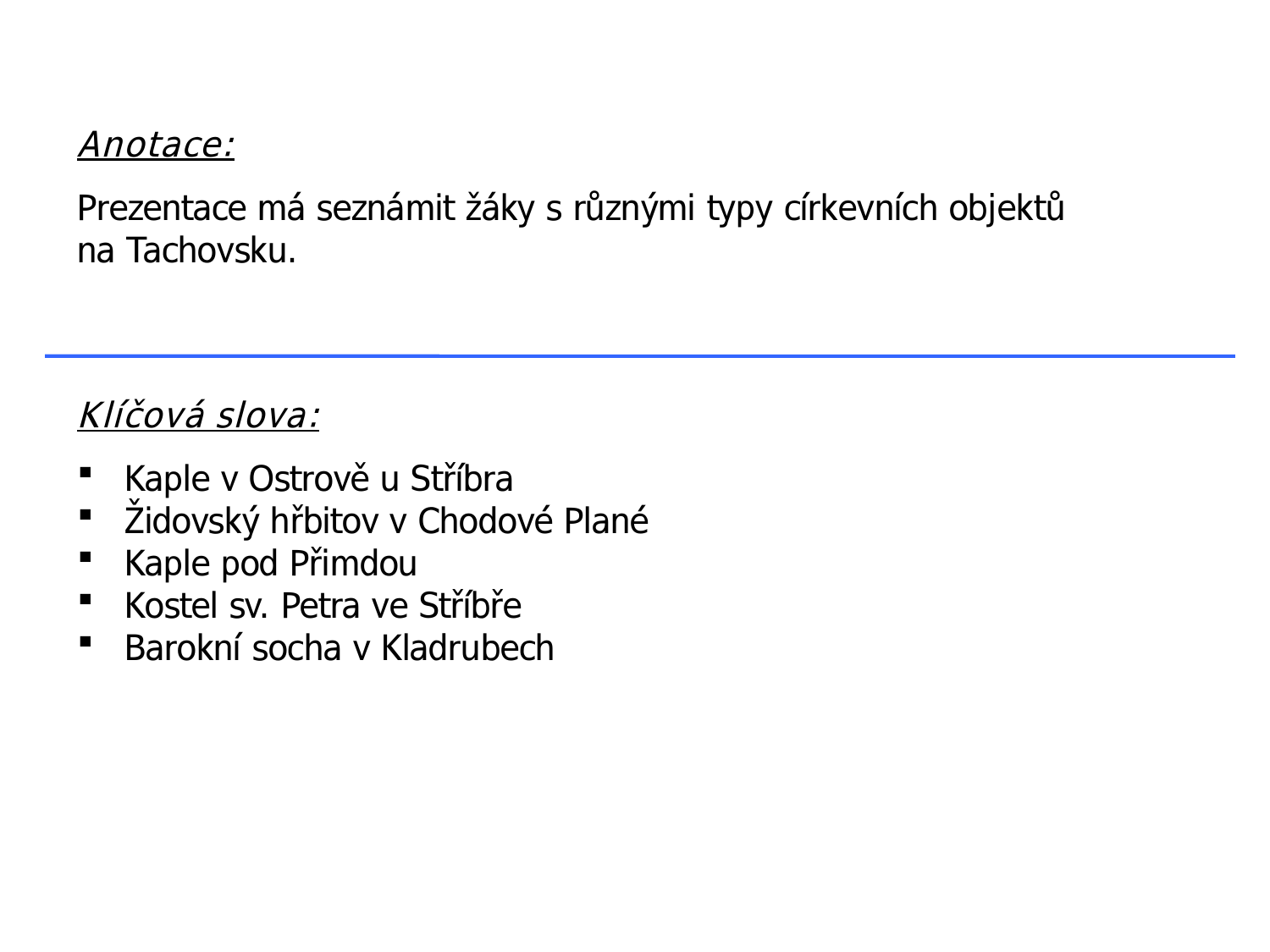

Anotace:

Prezentace má seznámit žáky s různými typy církevních objektů na Tachovsku.

Klíčová slova:

Kaple v Ostrově u Stříbra
Židovský hřbitov v Chodové Plané
Kaple pod Přimdou
Kostel sv. Petra ve Stříbře
Barokní socha v Kladrubech